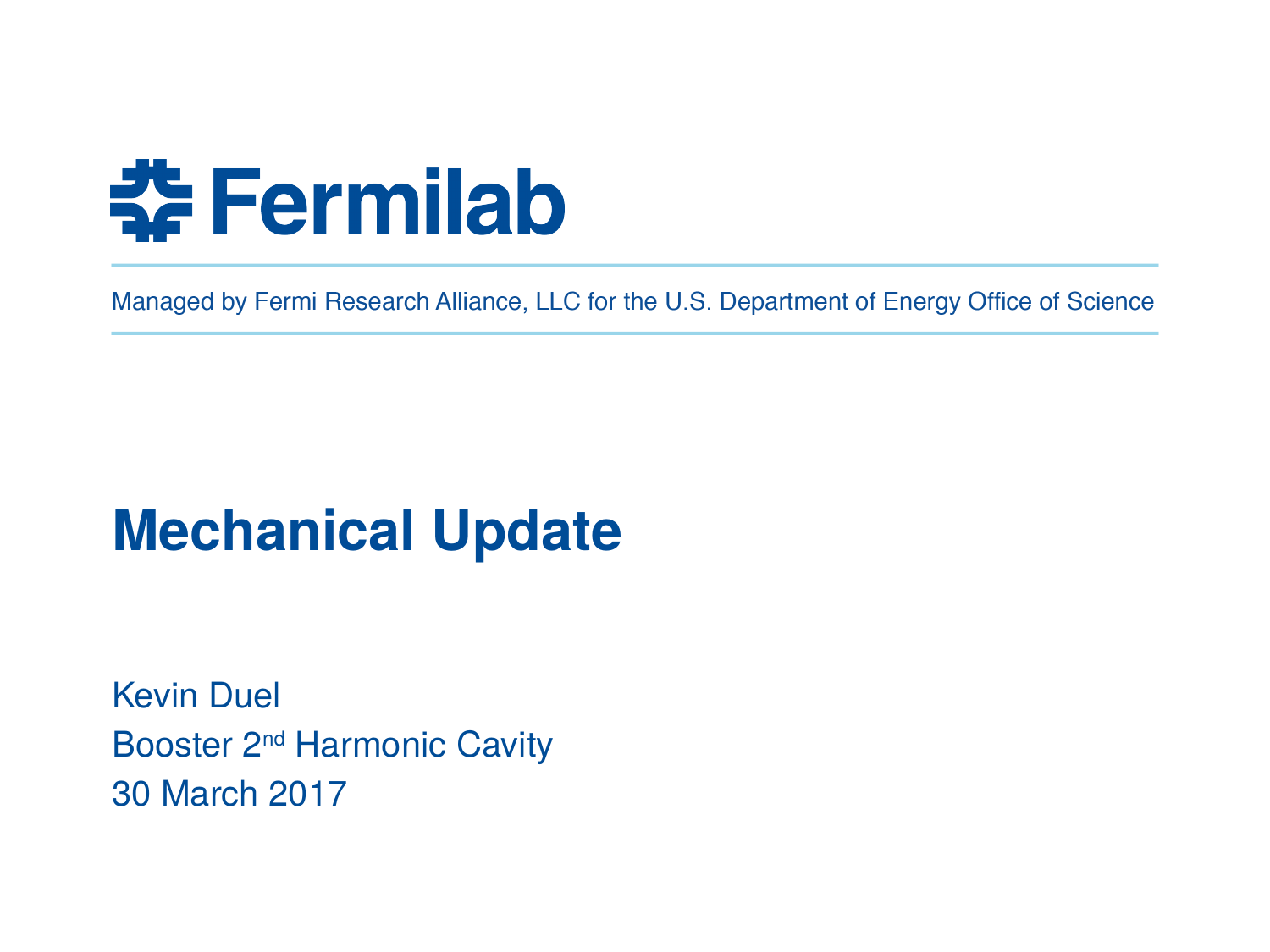

# Mechanical Update
Kevin Duel
Booster 2nd Harmonic Cavity
30 March 2017